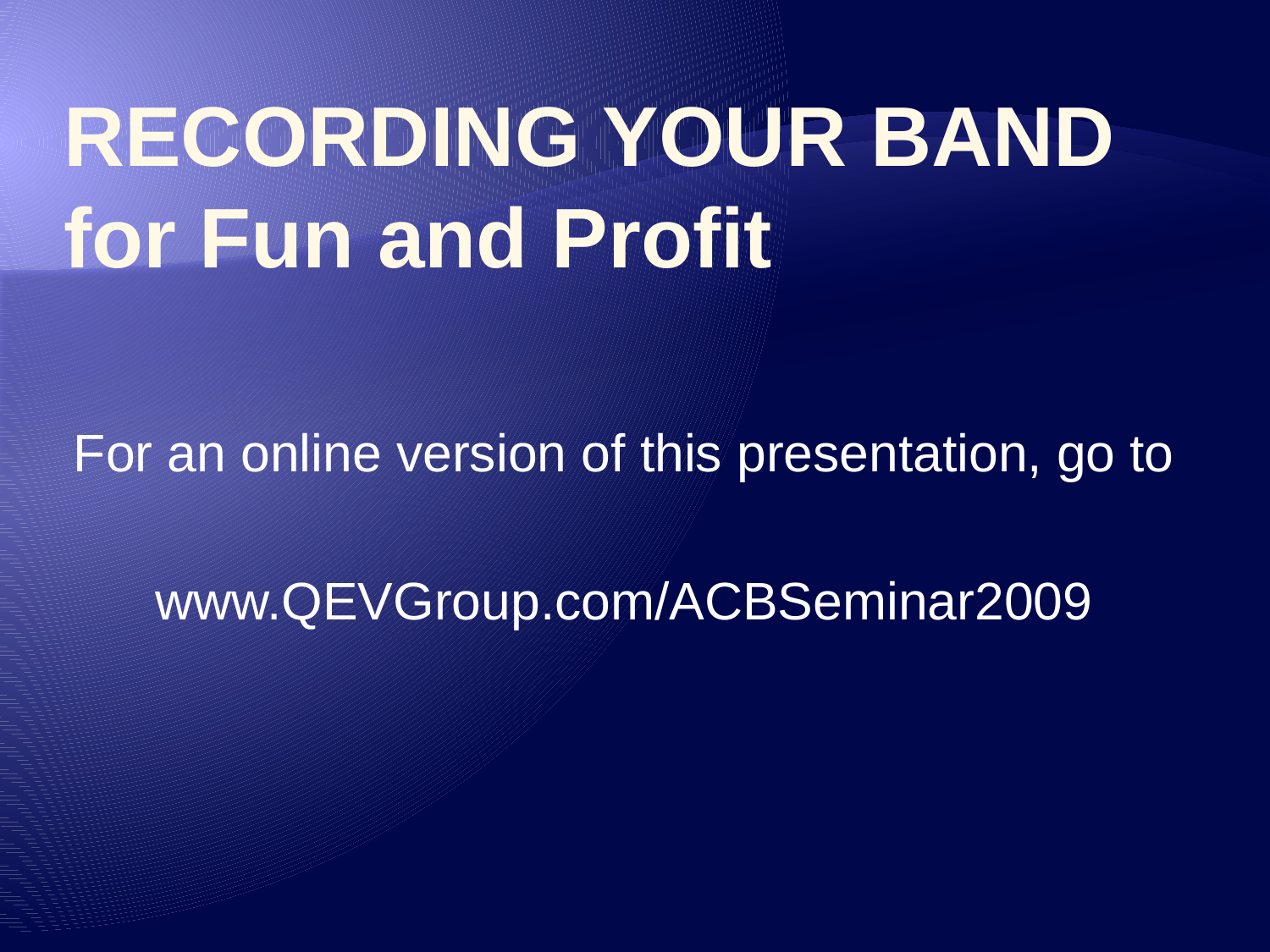

# RECORDING YOUR BAND for Fun and Profit
For an online version of this presentation, go to

www.QEVGroup.com/ACBSeminar2009